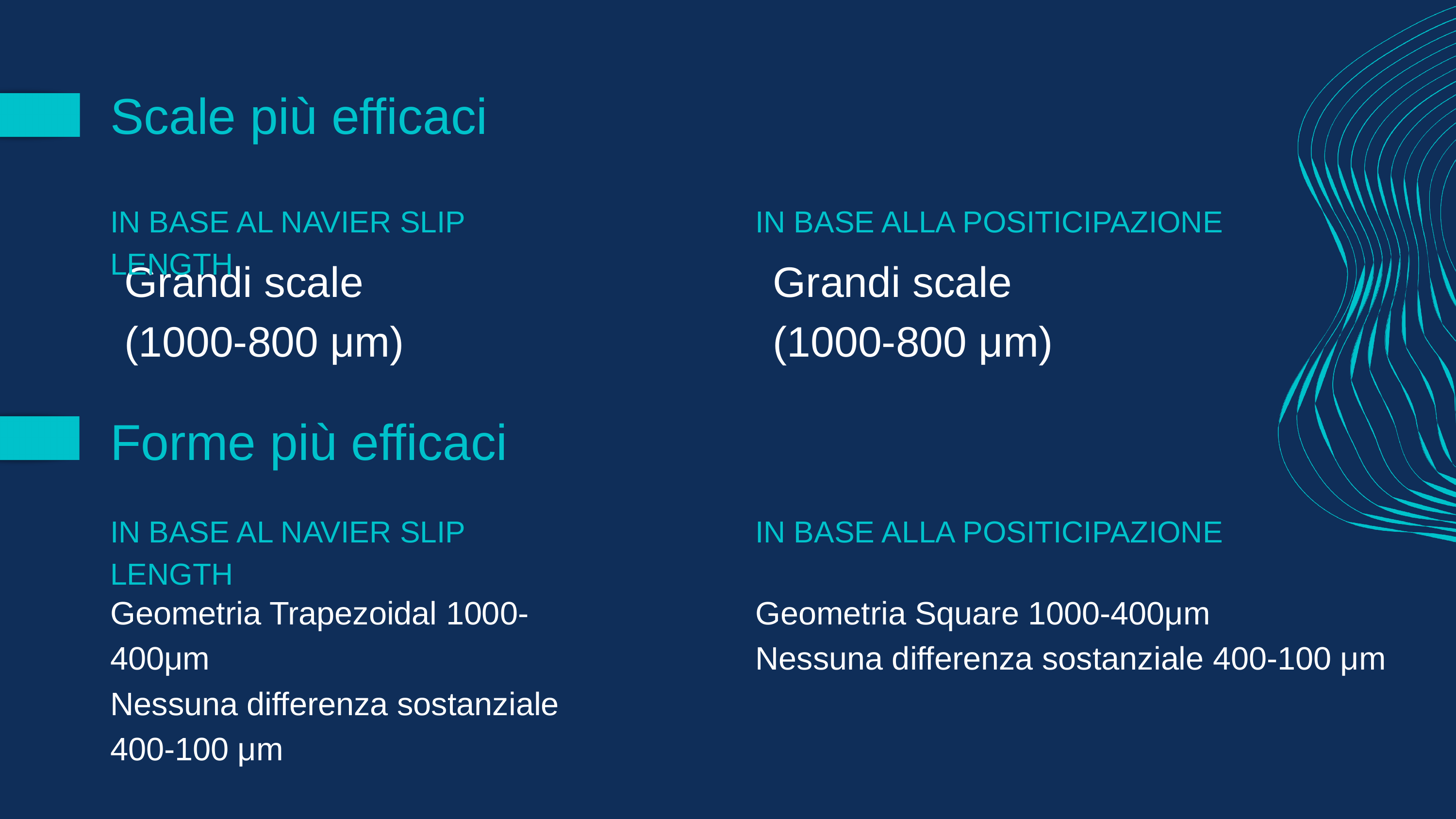

Scale più efficaci

IN BASE AL NAVIER SLIP LENGTH
IN BASE ALLA POSITICIPAZIONE
Grandi scale (1000-800 μm)
Grandi scale (1000-800 μm)
Forme più efficaci

IN BASE AL NAVIER SLIP LENGTH
IN BASE ALLA POSITICIPAZIONE
Geometria Trapezoidal 1000-400μm
Nessuna differenza sostanziale 400-100 μm
Geometria Square 1000-400μm
Nessuna differenza sostanziale 400-100 μm